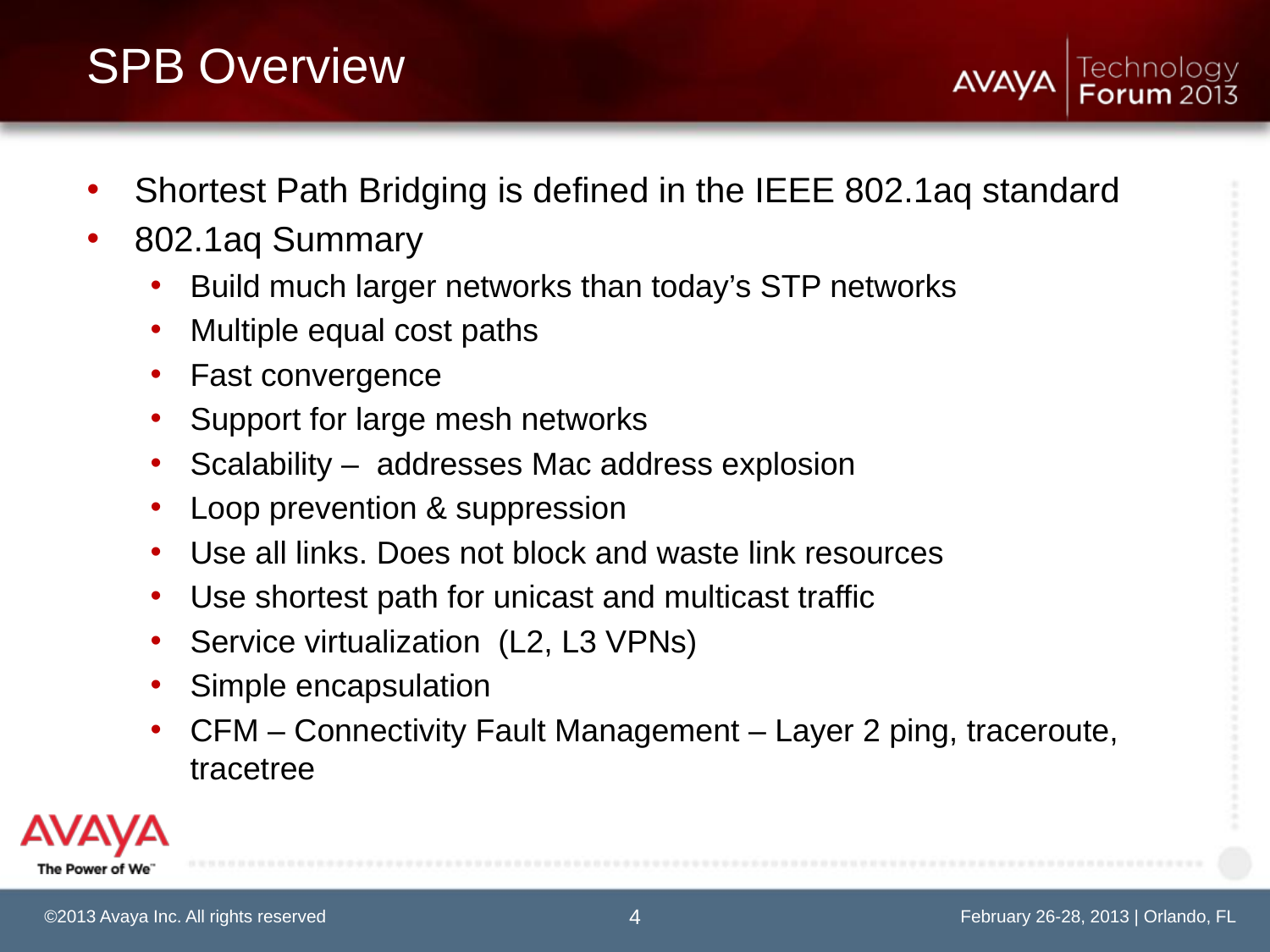

# SPB Overview
Shortest Path Bridging is defined in the IEEE 802.1aq standard
802.1aq Summary
Build much larger networks than today’s STP networks
Multiple equal cost paths
Fast convergence
Support for large mesh networks
Scalability –  addresses Mac address explosion
Loop prevention & suppression
Use all links. Does not block and waste link resources
Use shortest path for unicast and multicast traffic
Service virtualization  (L2, L3 VPNs)
Simple encapsulation
CFM – Connectivity Fault Management – Layer 2 ping, traceroute, tracetree

4